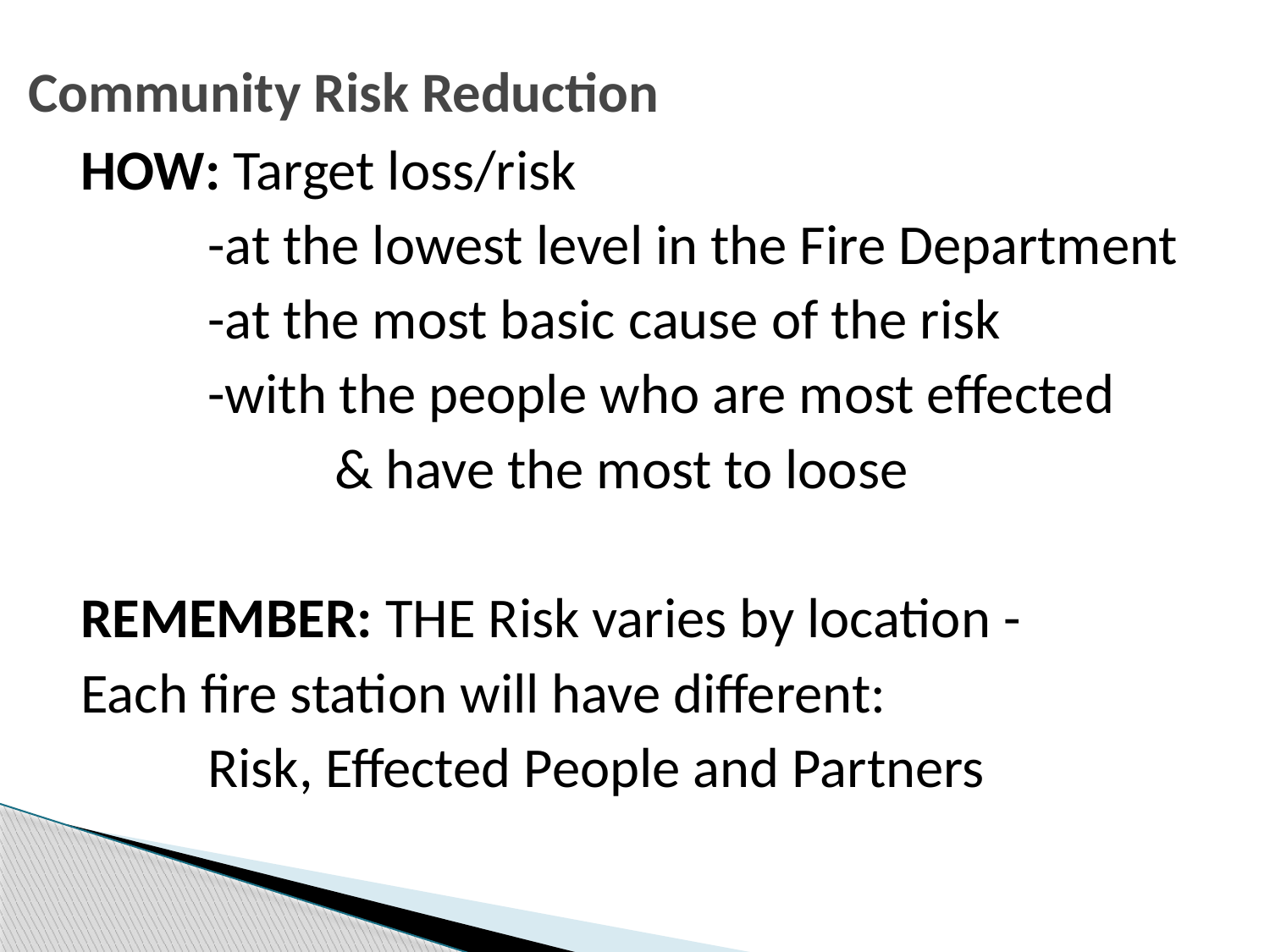

# Community Risk Reduction
HOW: Target loss/risk
	-at the lowest level in the Fire Department
	-at the most basic cause of the risk
	-with the people who are most effected
		& have the most to loose

REMEMBER: THE Risk varies by location -
Each fire station will have different:
	Risk, Effected People and Partners